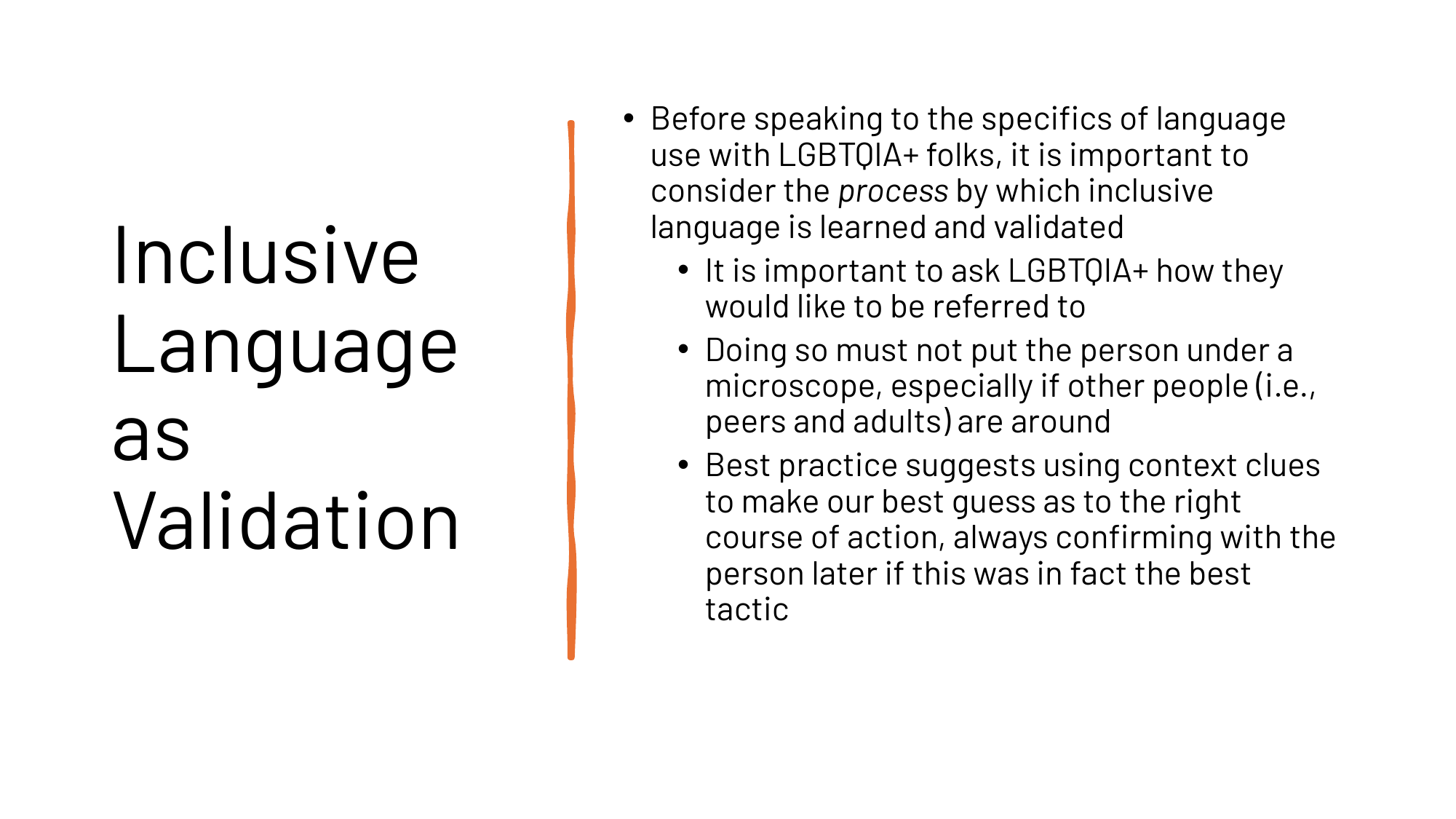

# Inclusive Language as Validation
Before speaking to the specifics of language use with LGBTQIA+ folks, it is important to consider the process by which inclusive language is learned and validated
It is important to ask LGBTQIA+ how they would like to be referred to
Doing so must not put the person under a microscope, especially if other people (i.e., peers and adults) are around
Best practice suggests using context clues to make our best guess as to the right course of action, always confirming with the person later if this was in fact the best tactic